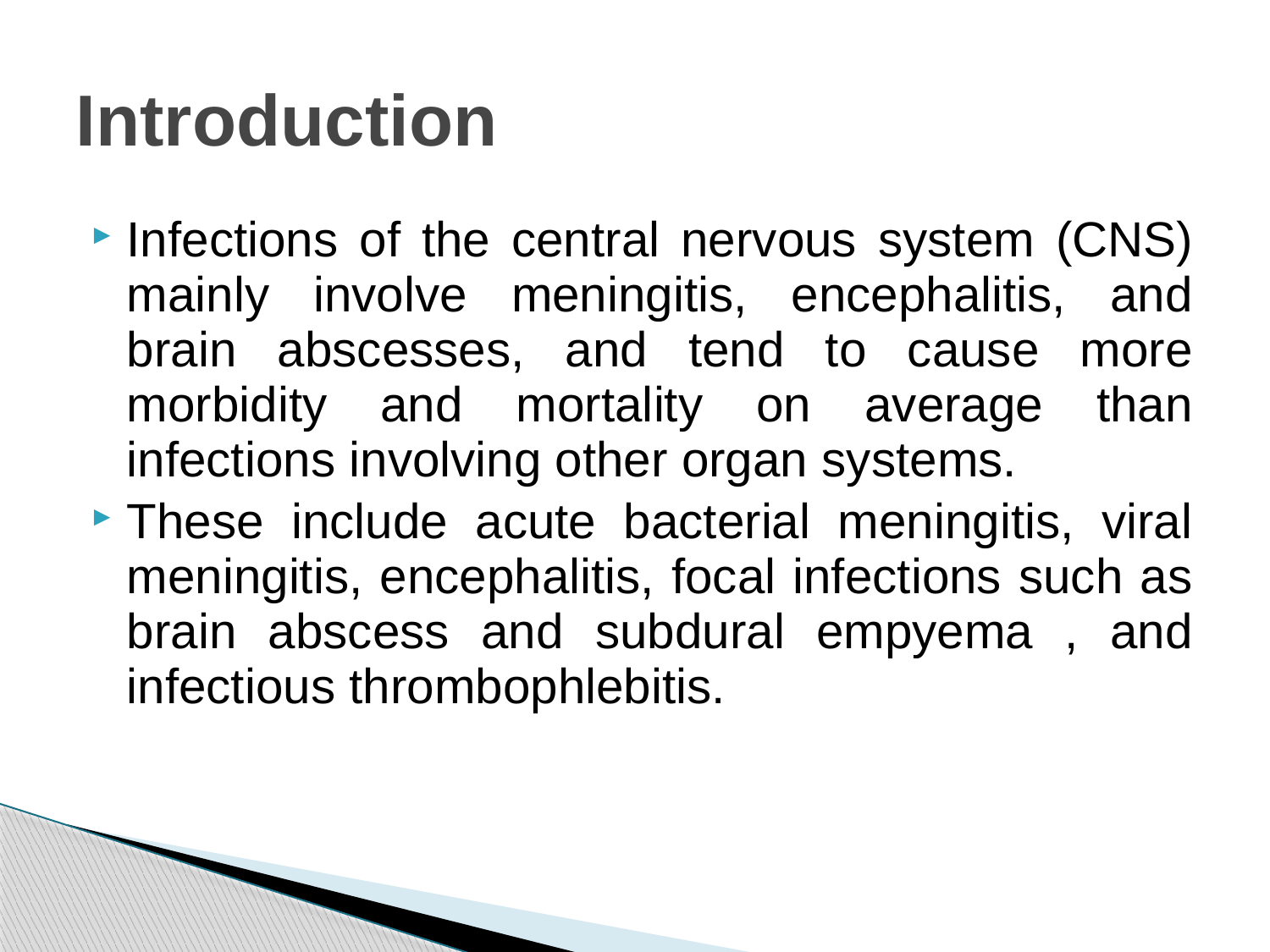

# Introduction
Infections of the central nervous system (CNS) mainly involve meningitis, encephalitis, and brain abscesses, and tend to cause more morbidity and mortality on average than infections involving other organ systems.
These include acute bacterial meningitis, viral meningitis, encephalitis, focal infections such as brain abscess and subdural empyema , and infectious thrombophlebitis.